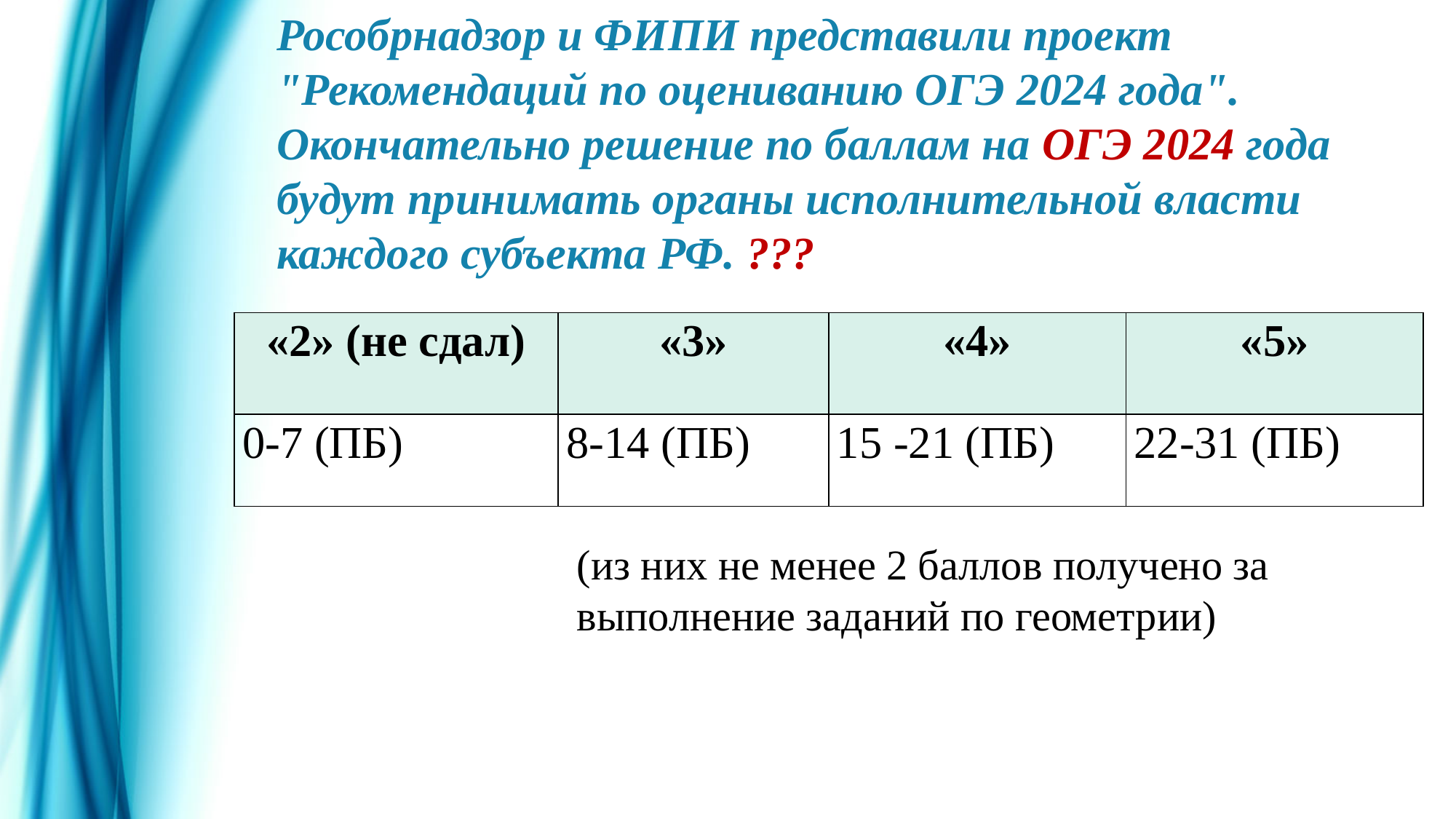

Рособрнадзор и ФИПИ представили проект "Рекомендаций по оцениванию ОГЭ 2024 года".  Окончательно решение по баллам на ОГЭ 2024 года будут принимать органы исполнительной власти каждого субъекта РФ. ???
| «2» (не сдал) | «3» | «4» | «5» |
| --- | --- | --- | --- |
| 0-7 (ПБ) | 8-14 (ПБ) | 15 -21 (ПБ) | 22-31 (ПБ) |
(из них не менее 2 баллов получено за выполнение заданий по геометрии)